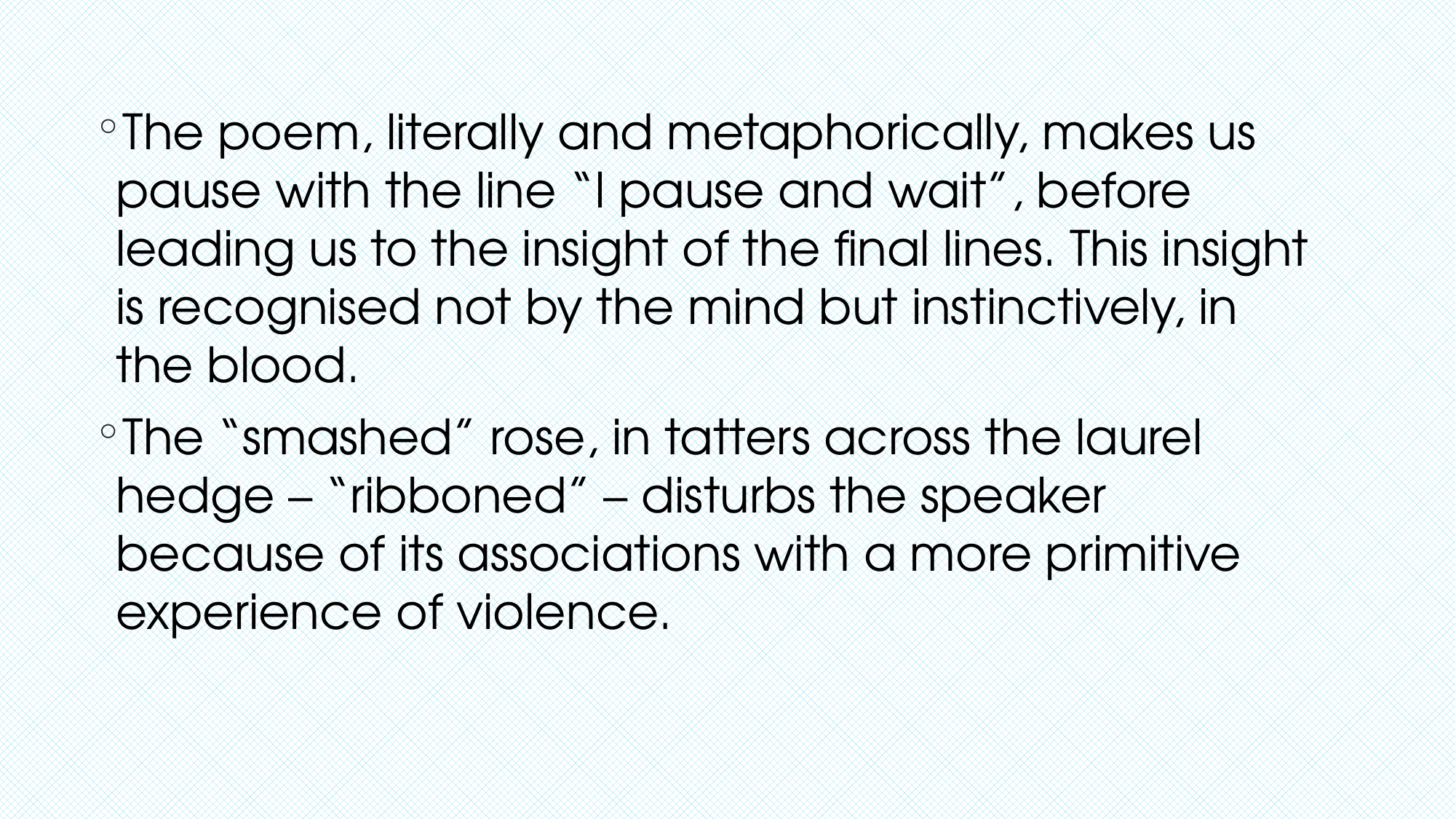

The poem, literally and metaphorically, makes us pause with the line “I pause and wait”, before leading us to the insight of the final lines. This insight is recognised not by the mind but instinctively, in the blood.
The “smashed” rose, in tatters across the laurel hedge – “ribboned” – disturbs the speaker because of its associations with a more primitive experience of violence.